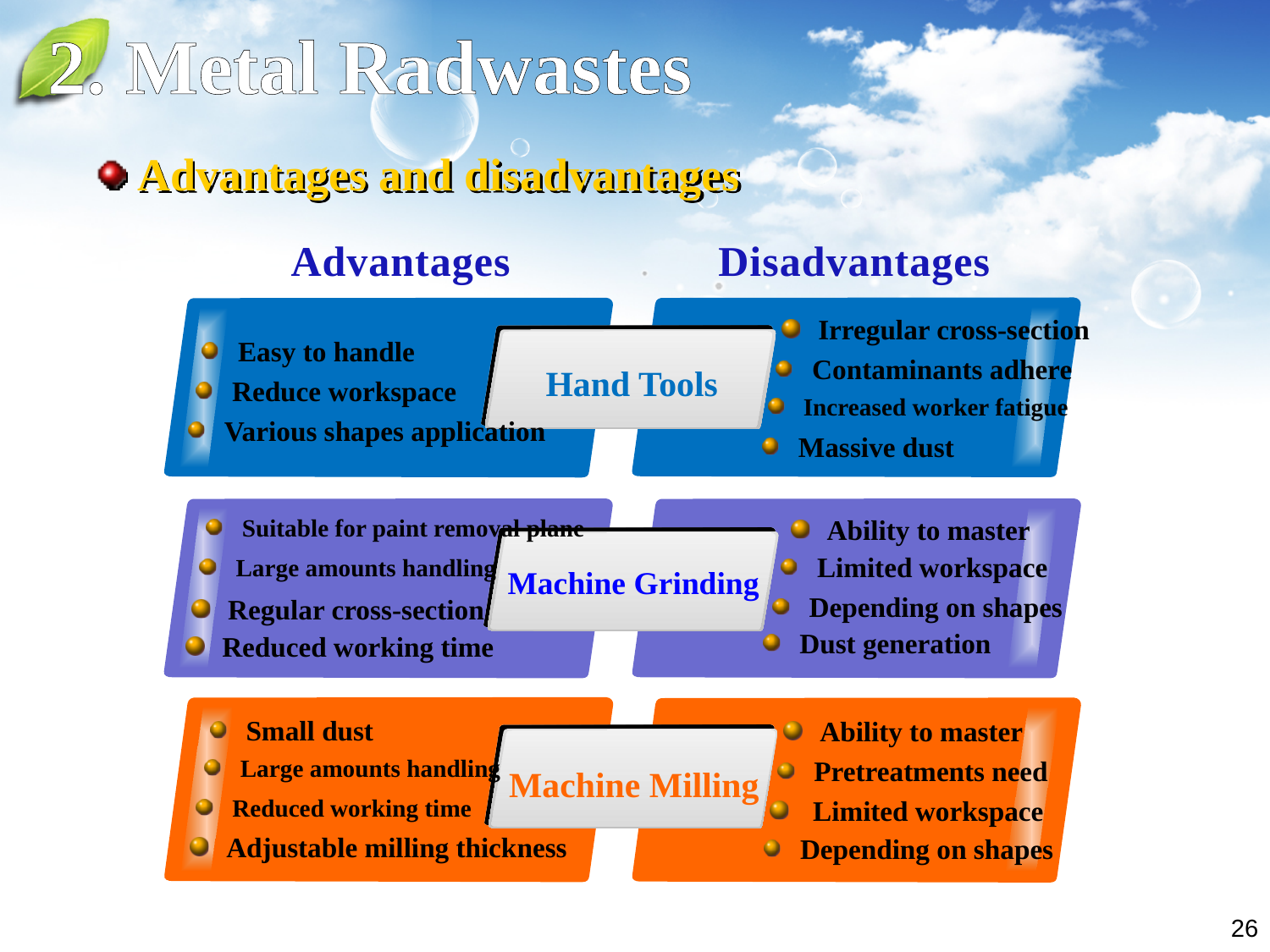

2. Metal Radwastes
 Advantages and disadvantages
Advantages
Disadvantages

 Irregular cross-section
 Easy to handle

Hand Tools
 Contaminants adhere
 Reduce workspace
 Increased worker fatigue
 Various shapes application
 Massive dust

 Suitable for paint removal plane
 Ability to master

Machine Grinding
 Limited workspace
 Large amounts handling
 Depending on shapes
 Regular cross-section
 Dust generation
 Reduced working time

 Small dust
 Ability to master

Machine Milling
 Large amounts handling
 Pretreatments need
 Reduced working time
  Limited workspace
 Adjustable milling thickness
 Depending on shapes
26